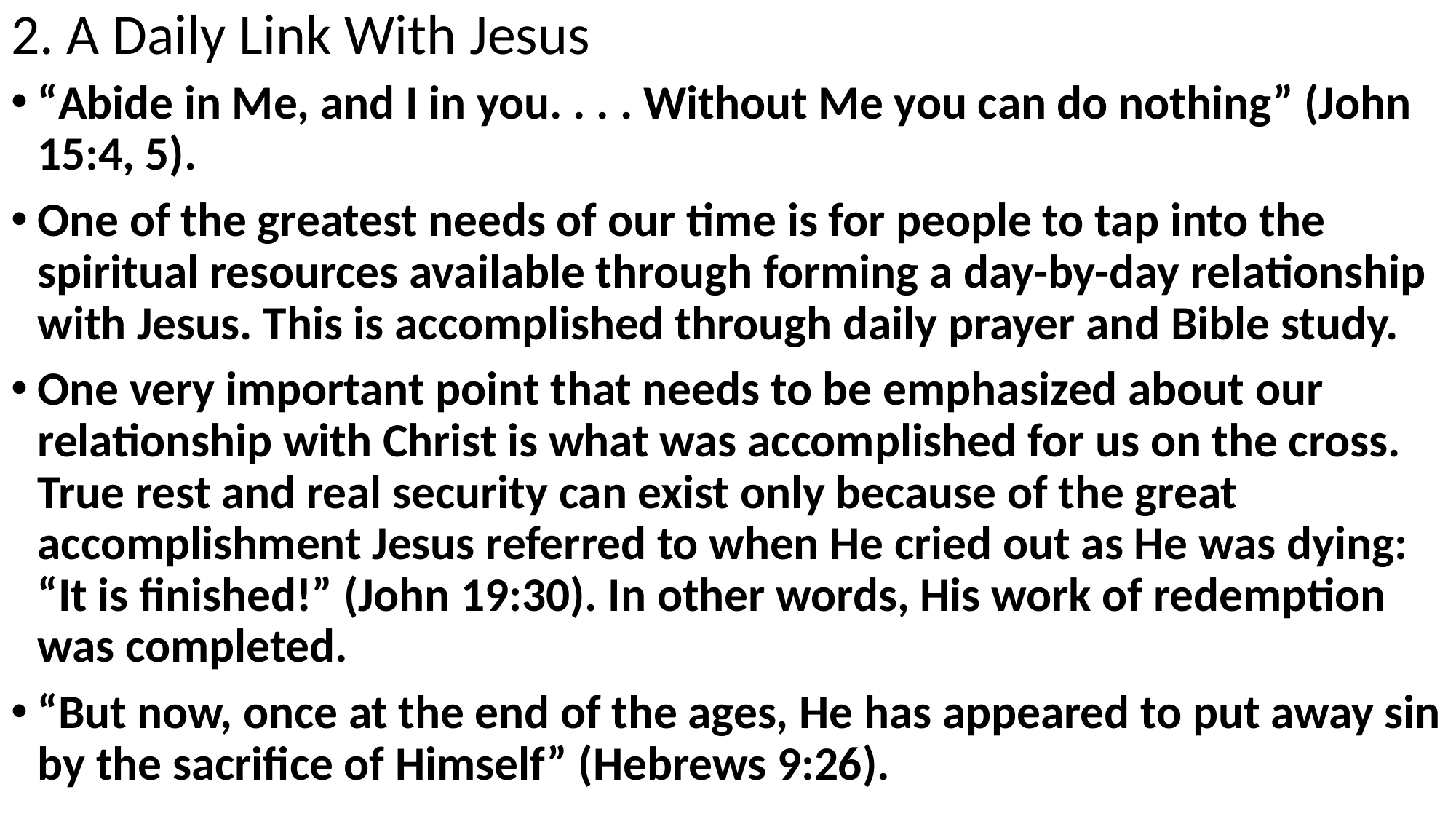

# 2. A Daily Link With Jesus
“Abide in Me, and I in you. . . . Without Me you can do nothing” (John 15:4, 5).
One of the greatest needs of our time is for people to tap into the spiritual resources available through forming a day-by-day relationship with Jesus. This is accomplished through daily prayer and Bible study.
One very important point that needs to be emphasized about our relationship with Christ is what was accomplished for us on the cross. True rest and real security can exist only because of the great accomplishment Jesus referred to when He cried out as He was dying: “It is finished!” (John 19:30). In other words, His work of redemption was completed.
“But now, once at the end of the ages, He has appeared to put away sin by the sacrifice of Himself” (Hebrews 9:26).